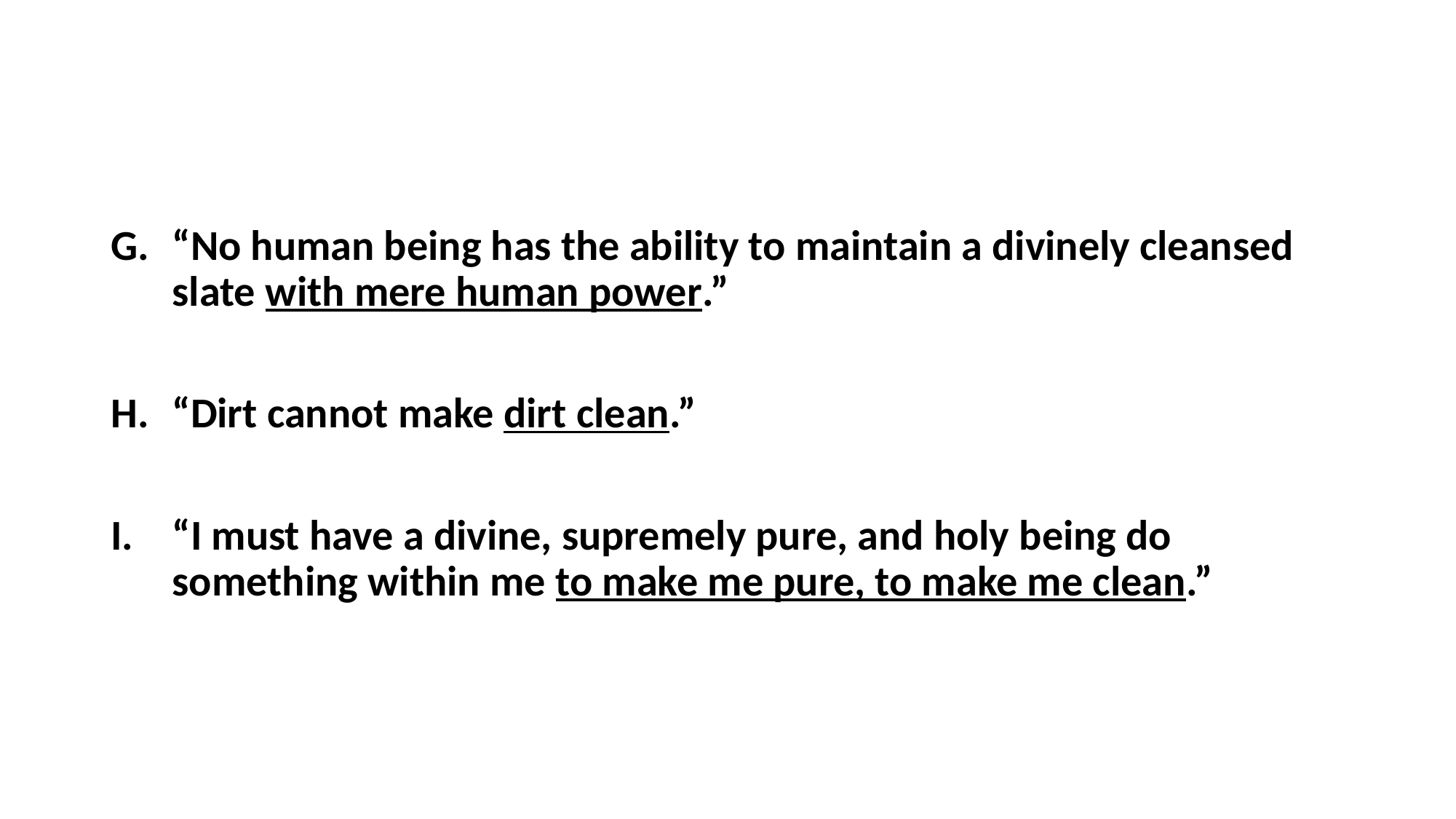

#
“No human being has the ability to maintain a divinely cleansed slate with mere human power.”

“Dirt cannot make dirt clean.”

“I must have a divine, supremely pure, and holy being do something within me to make me pure, to make me clean.”